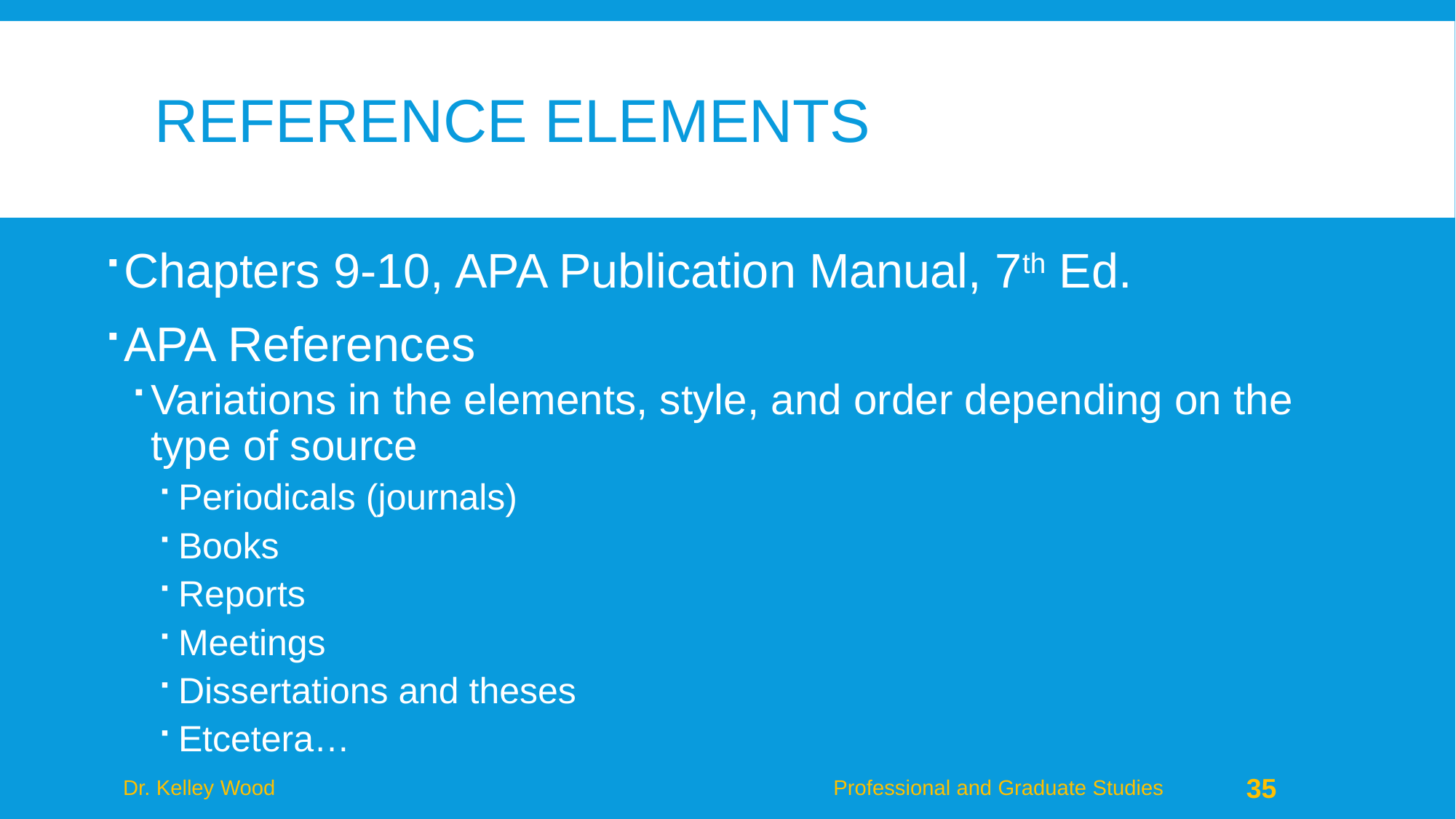

# Reference Elements
Chapters 9-10, APA Publication Manual, 7th Ed.
APA References
Variations in the elements, style, and order depending on the type of source
Periodicals (journals)
Books
Reports
Meetings
Dissertations and theses
Etcetera…
Dr. Kelley Wood
Professional and Graduate Studies
35